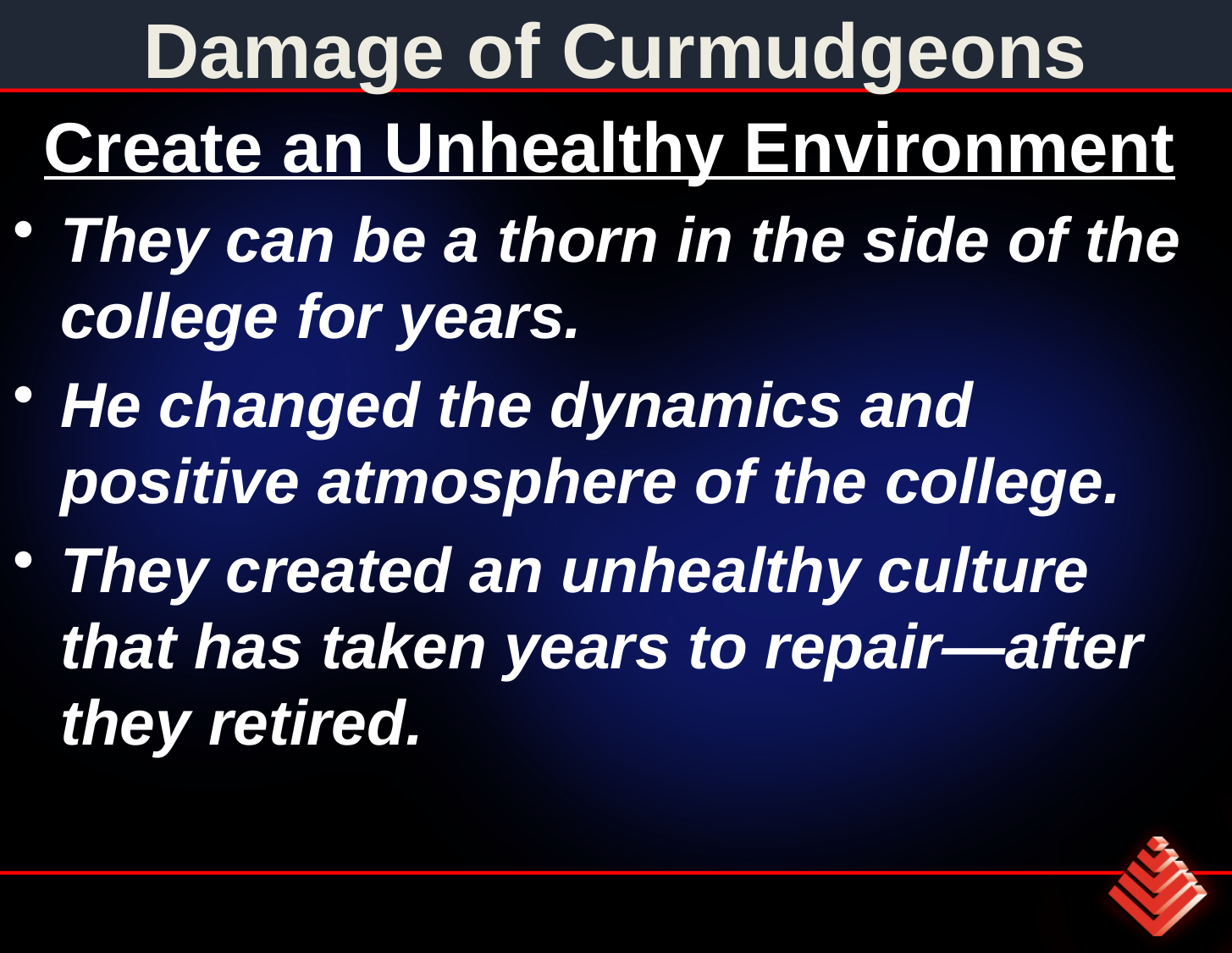

# Damage of Curmudgeons
Create an Unhealthy Environment
They can be a thorn in the side of the college for years.
He changed the dynamics and positive atmosphere of the college.
They created an unhealthy culture that has taken years to repair—after they retired.